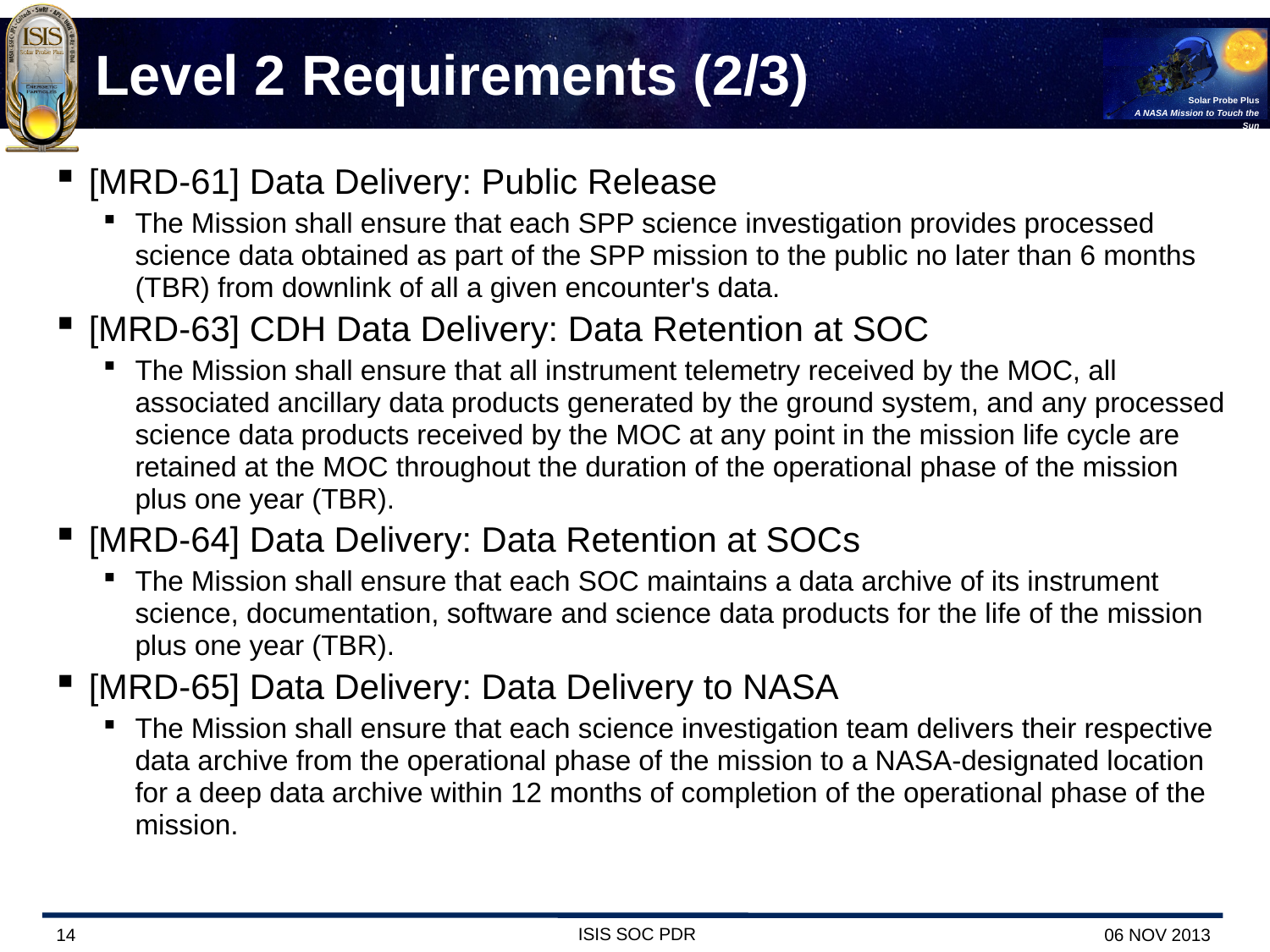

# Level 2 Requirements (2/3)
[MRD-61] Data Delivery: Public Release
The Mission shall ensure that each SPP science investigation provides processed science data obtained as part of the SPP mission to the public no later than 6 months (TBR) from downlink of all a given encounter's data.
[MRD-63] CDH Data Delivery: Data Retention at SOC
The Mission shall ensure that all instrument telemetry received by the MOC, all associated ancillary data products generated by the ground system, and any processed science data products received by the MOC at any point in the mission life cycle are retained at the MOC throughout the duration of the operational phase of the mission plus one year (TBR).
[MRD-64] Data Delivery: Data Retention at SOCs
The Mission shall ensure that each SOC maintains a data archive of its instrument science, documentation, software and science data products for the life of the mission plus one year (TBR).
[MRD-65] Data Delivery: Data Delivery to NASA
The Mission shall ensure that each science investigation team delivers their respective data archive from the operational phase of the mission to a NASA-designated location for a deep data archive within 12 months of completion of the operational phase of the mission.